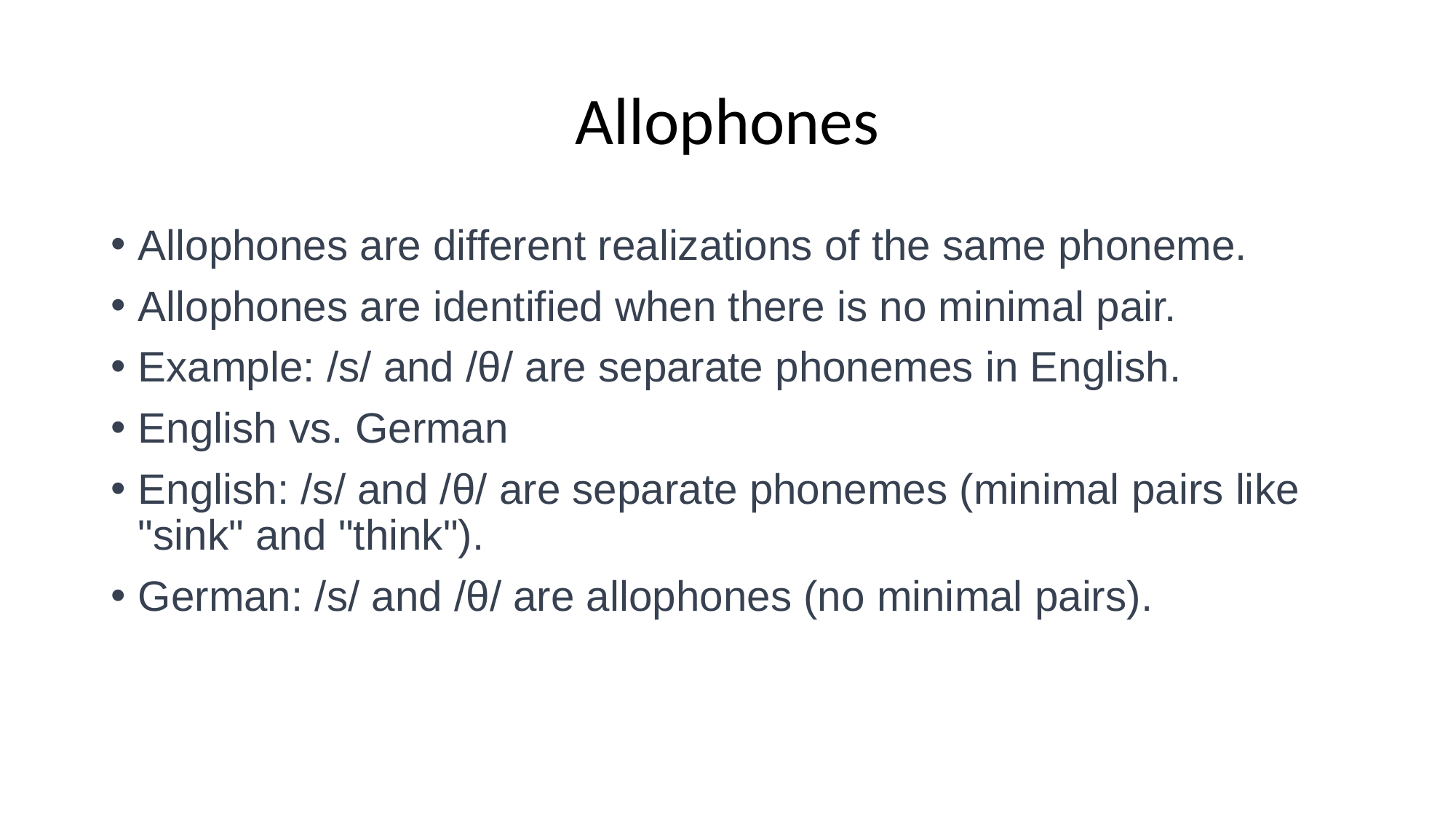

# Allophones
Allophones are different realizations of the same phoneme.
Allophones are identified when there is no minimal pair.
Example: /s/ and /θ/ are separate phonemes in English.
English vs. German
English: /s/ and /θ/ are separate phonemes (minimal pairs like "sink" and "think").
German: /s/ and /θ/ are allophones (no minimal pairs).